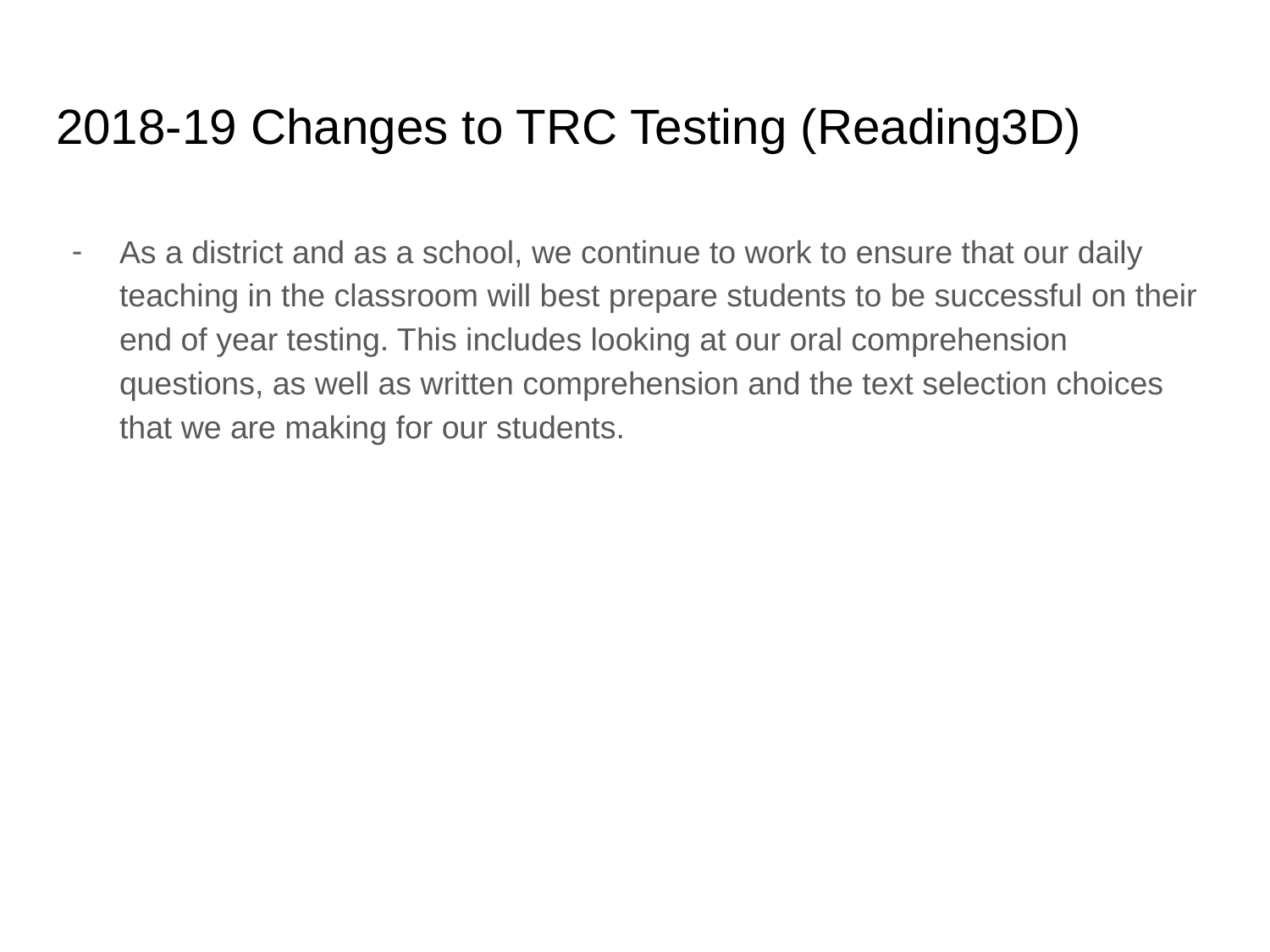

# 2018-19 Changes to TRC Testing (Reading3D)
As a district and as a school, we continue to work to ensure that our daily teaching in the classroom will best prepare students to be successful on their end of year testing. This includes looking at our oral comprehension questions, as well as written comprehension and the text selection choices that we are making for our students.